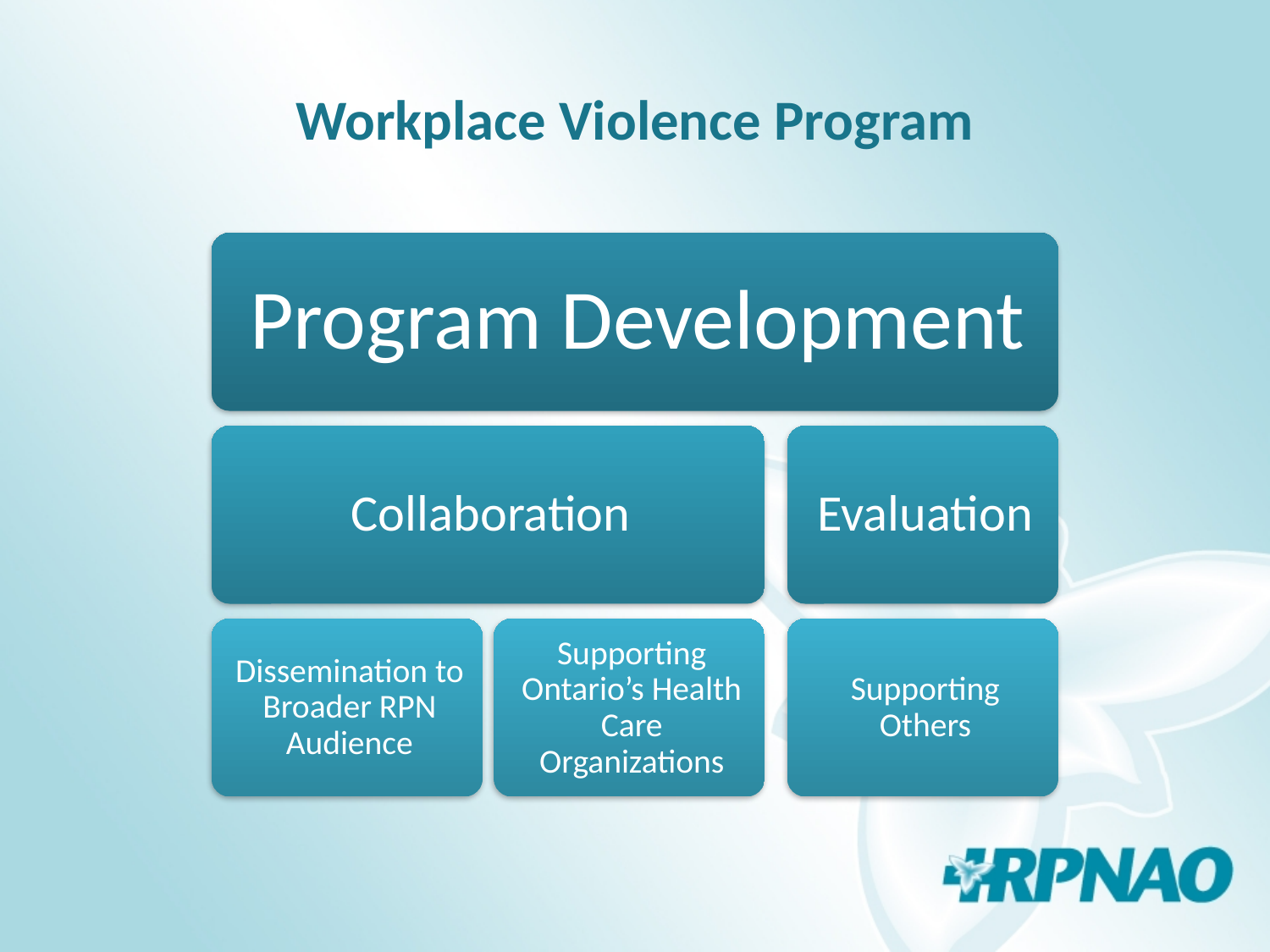

# Workplace Violence Program
Program Development
Collaboration
Dissemination to Broader RPN Audience
Supporting Ontario’s Health Care Organizations
Evaluation
Supporting Others